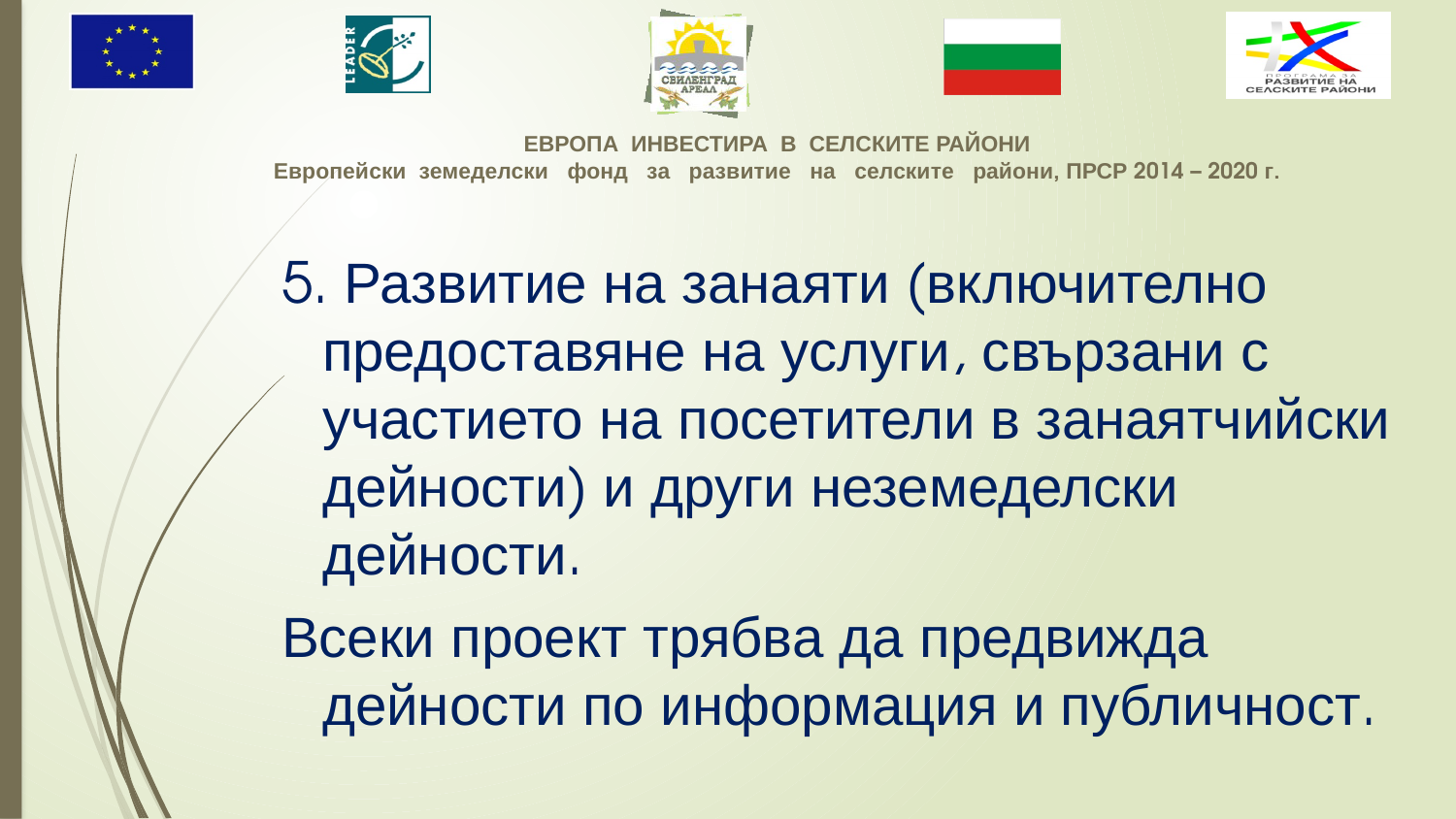

5. Развитие на занаяти (включително предоставяне на услуги, свързани с участието на посетители в занаятчийски дейности) и други неземеделски дейности.
Всеки проект трябва да предвижда дейности по информация и публичност.